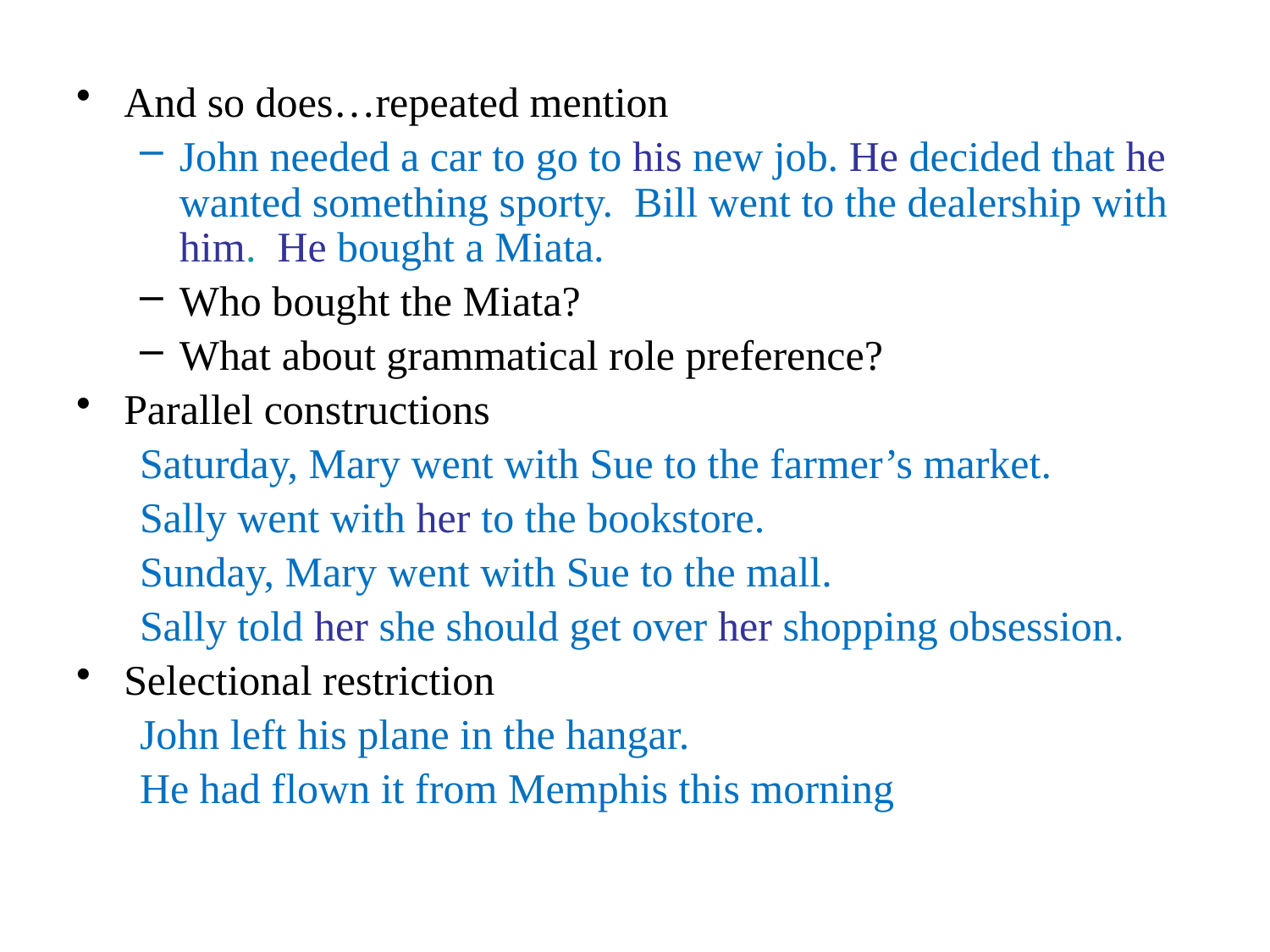

And so does…repeated mention
John needed a car to go to his new job. He decided that he wanted something sporty.  Bill went to the dealership with him.  He bought a Miata.
Who bought the Miata?
What about grammatical role preference?
Parallel constructions
Saturday, Mary went with Sue to the farmer’s market.
Sally went with her to the bookstore.
Sunday, Mary went with Sue to the mall.
Sally told her she should get over her shopping obsession.
Selectional restriction
John left his plane in the hangar.
He had flown it from Memphis this morning